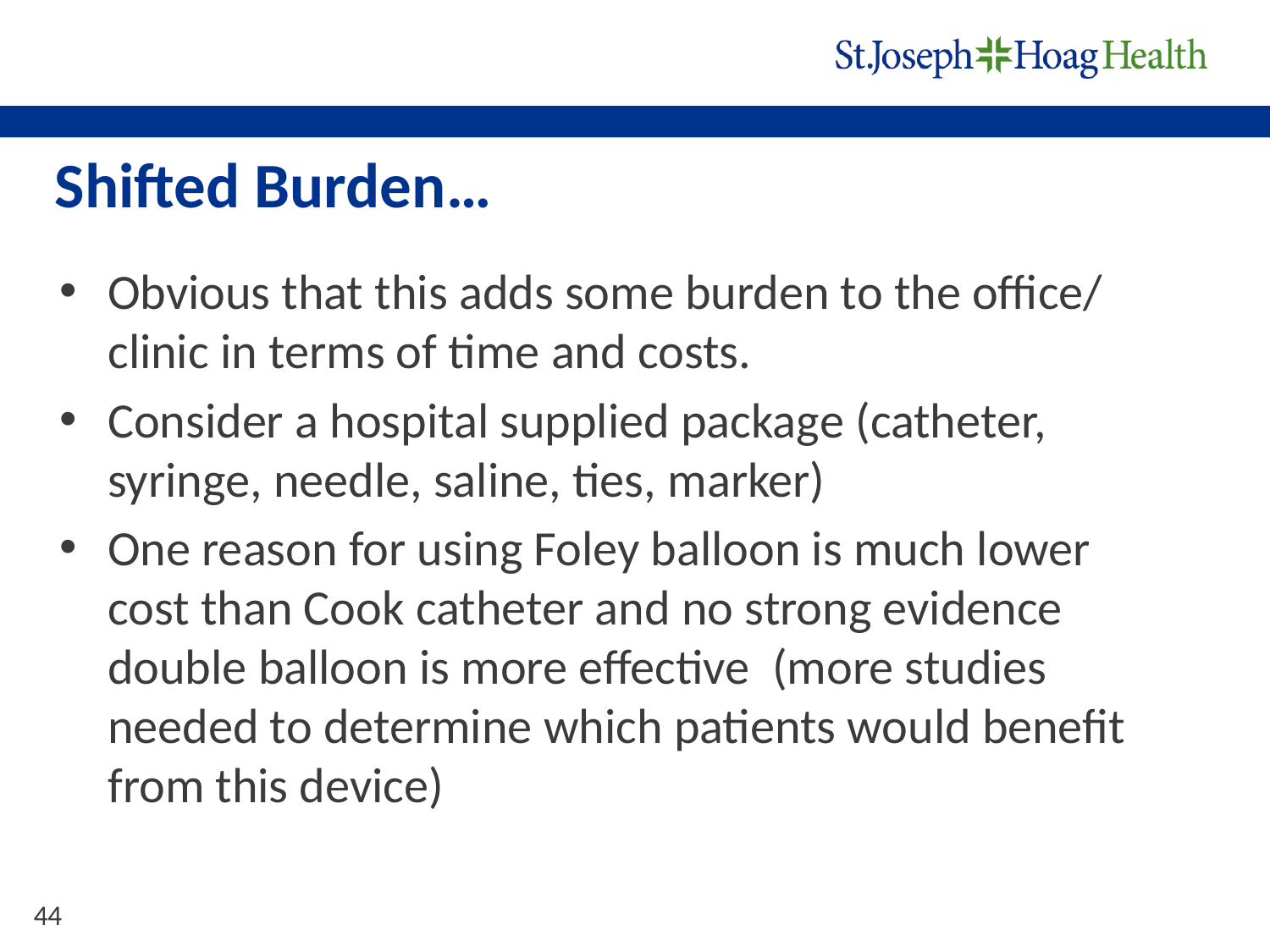

# Shifted Burden…
Obvious that this adds some burden to the office/ clinic in terms of time and costs.
Consider a hospital supplied package (catheter, syringe, needle, saline, ties, marker)
One reason for using Foley balloon is much lower cost than Cook catheter and no strong evidence double balloon is more effective  (more studies needed to determine which patients would benefit from this device)
44